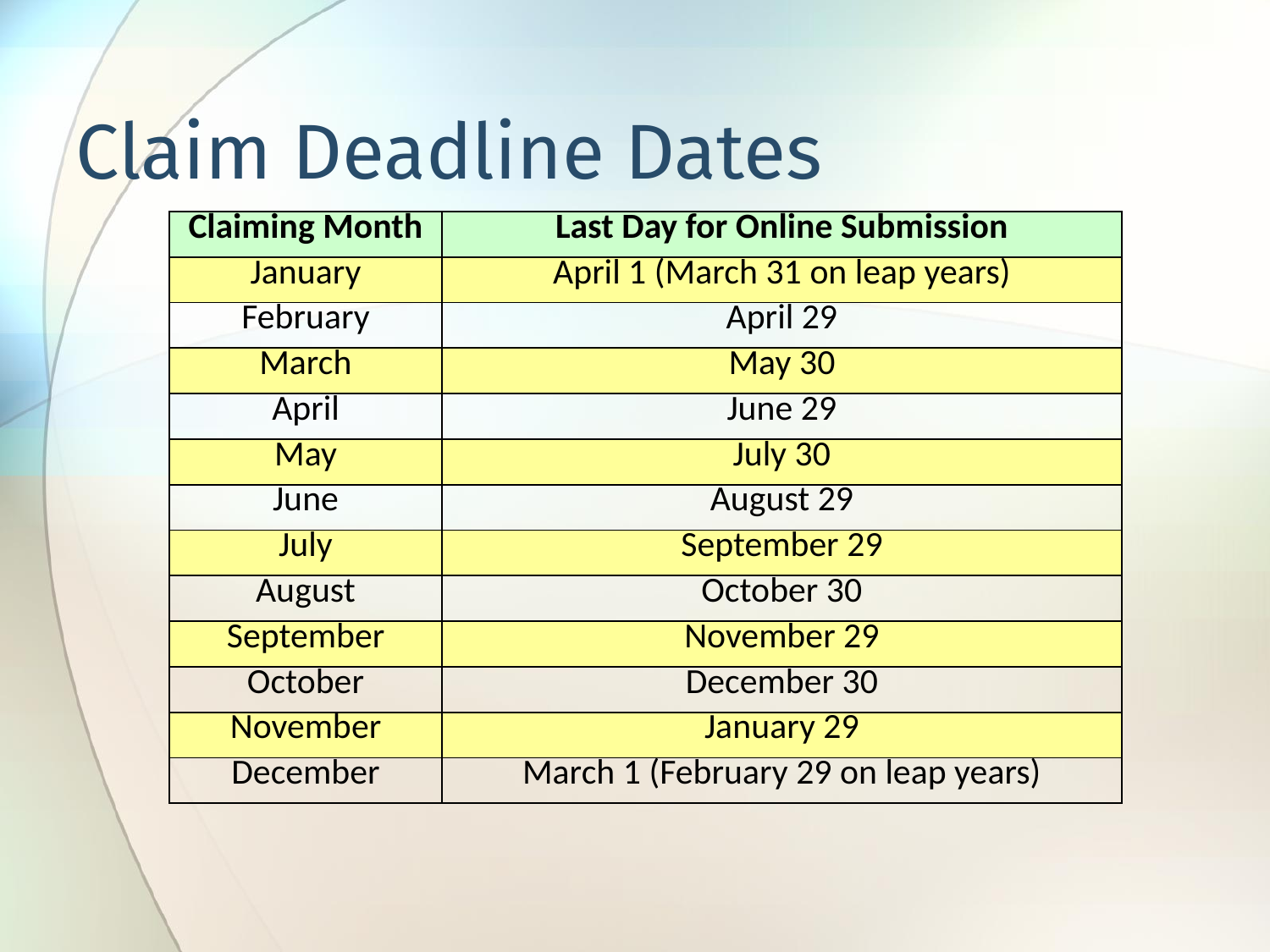

Claim Deadline Dates
| Claiming Month | Last Day for Online Submission |
| --- | --- |
| January | April 1 (March 31 on leap years) |
| February | April 29 |
| March | May 30 |
| April | June 29 |
| May | July 30 |
| June | August 29 |
| July | September 29 |
| August | October 30 |
| September | November 29 |
| October | December 30 |
| November | January 29 |
| December | March 1 (February 29 on leap years) |